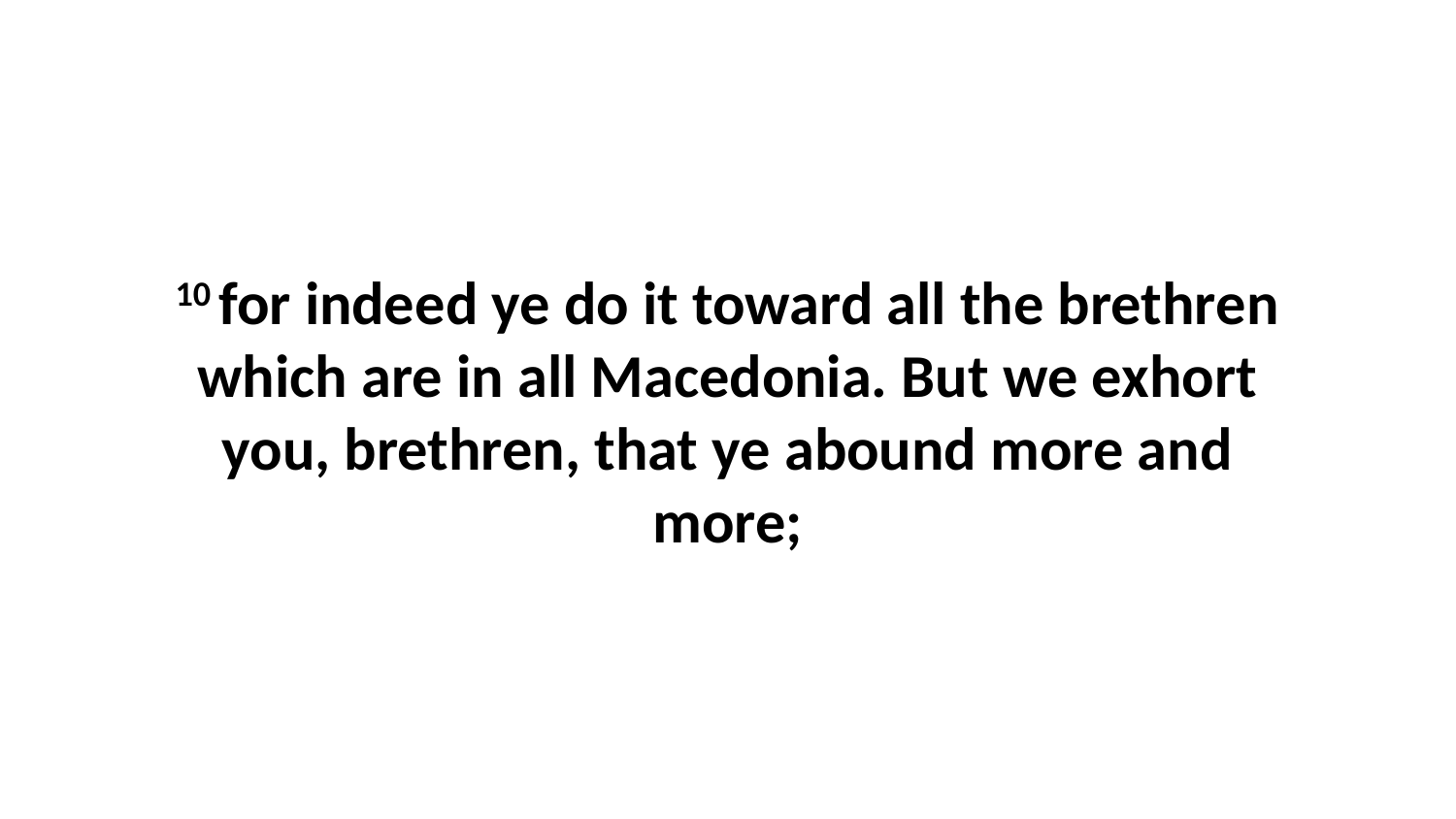

10 for indeed ye do it toward all the brethren which are in all Macedonia. But we exhort you, brethren, that ye abound more and more;